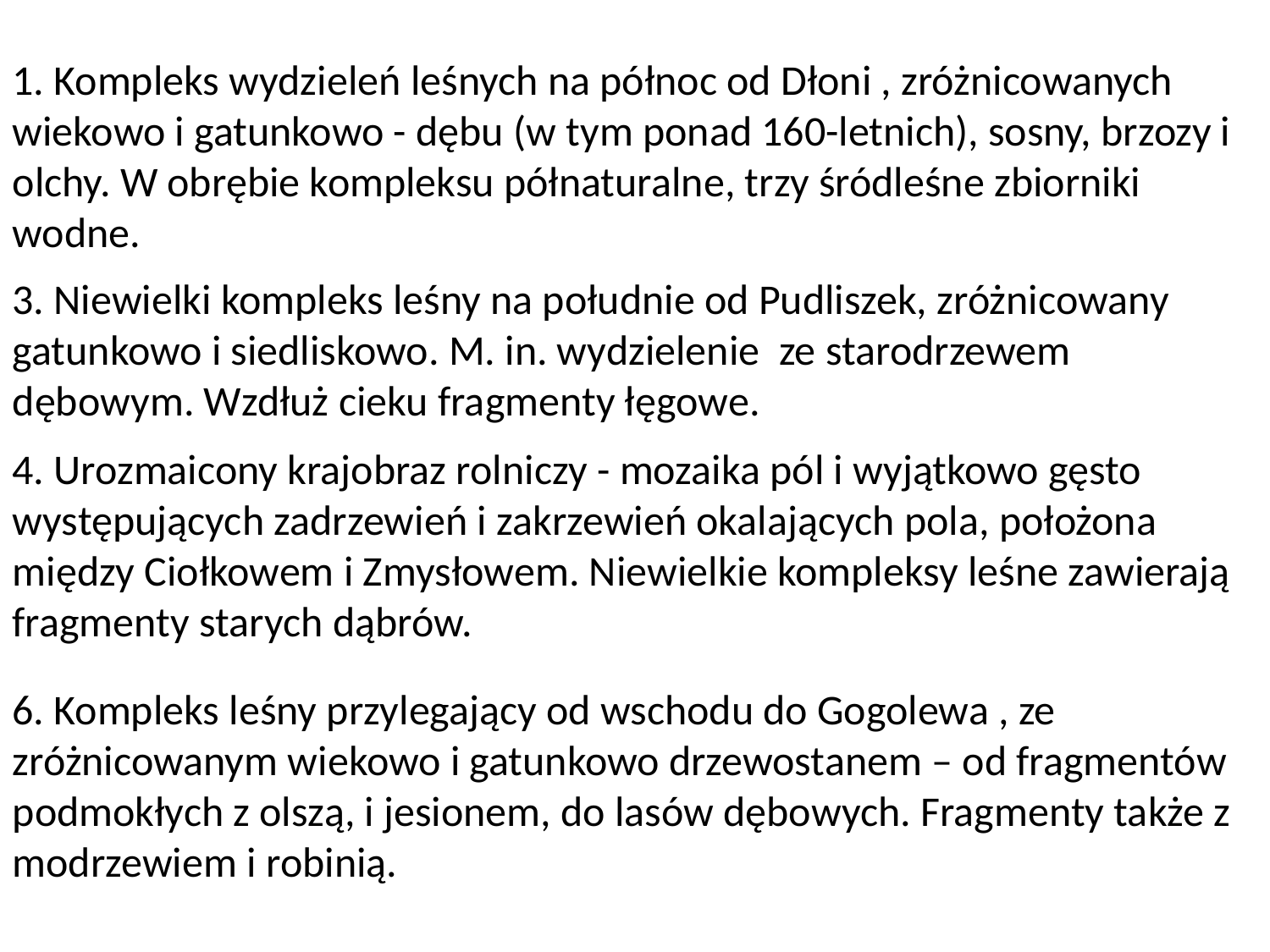

1. Kompleks wydzieleń leśnych na północ od Dłoni , zróżnicowanych wiekowo i gatunkowo - dębu (w tym ponad 160-letnich), sosny, brzozy i olchy. W obrębie kompleksu półnaturalne, trzy śródleśne zbiorniki wodne.
3. Niewielki kompleks leśny na południe od Pudliszek, zróżnicowany gatunkowo i siedliskowo. M. in. wydzielenie  ze starodrzewem dębowym. Wzdłuż cieku fragmenty łęgowe.
4. Urozmaicony krajobraz rolniczy - mozaika pól i wyjątkowo gęsto występujących zadrzewień i zakrzewień okalających pola, położona między Ciołkowem i Zmysłowem. Niewielkie kompleksy leśne zawierają fragmenty starych dąbrów.
6. Kompleks leśny przylegający od wschodu do Gogolewa , ze zróżnicowanym wiekowo i gatunkowo drzewostanem – od fragmentów podmokłych z olszą, i jesionem, do lasów dębowych. Fragmenty także z modrzewiem i robinią.